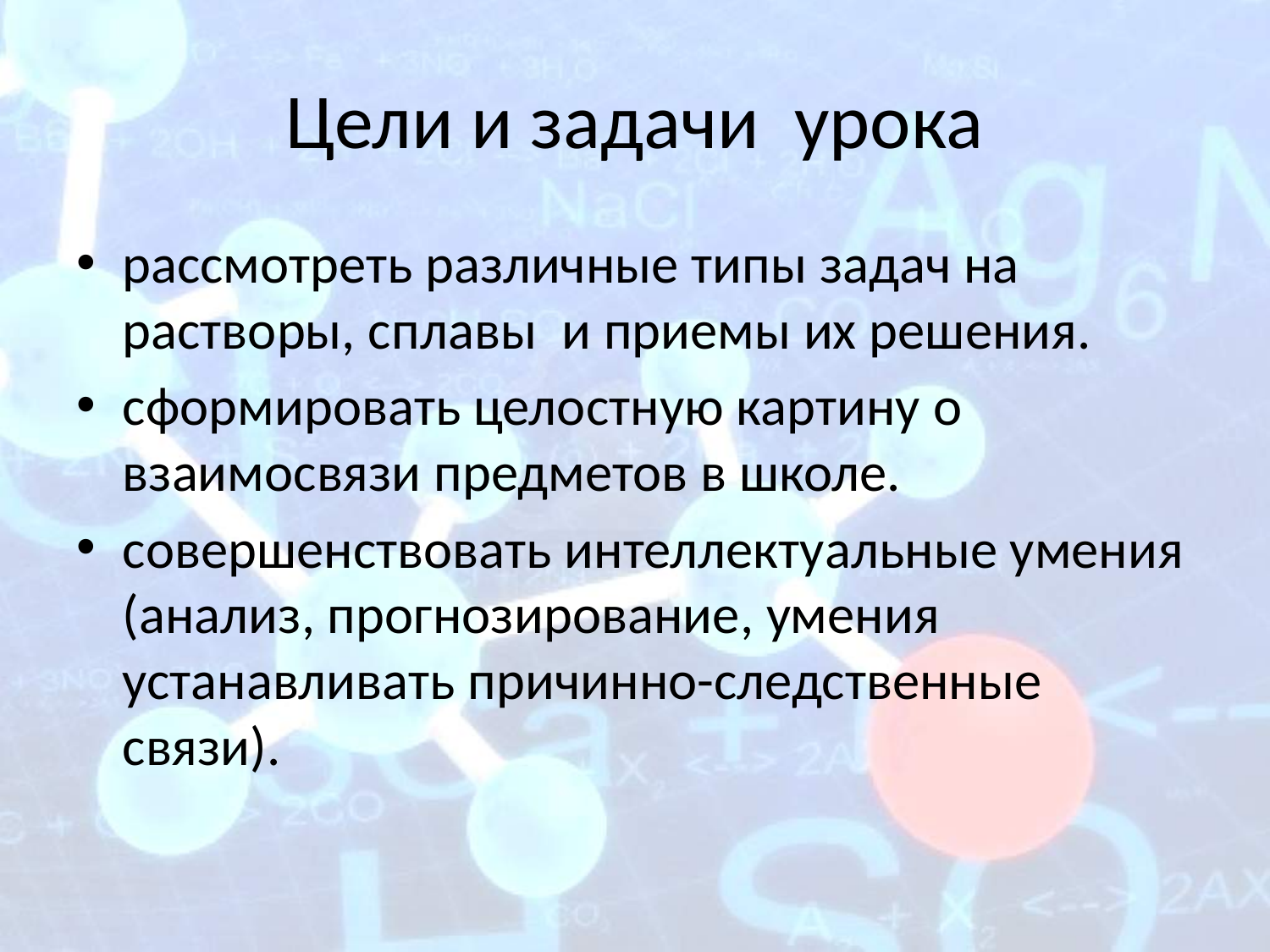

# Цели и задачи  урока
рассмотреть различные типы задач на растворы, сплавы  и приемы их решения.
сформировать целостную картину о взаимосвязи предметов в школе.
совершенствовать интеллектуальные умения (анализ, прогнозирование, умения устанавливать причинно-следственные связи).